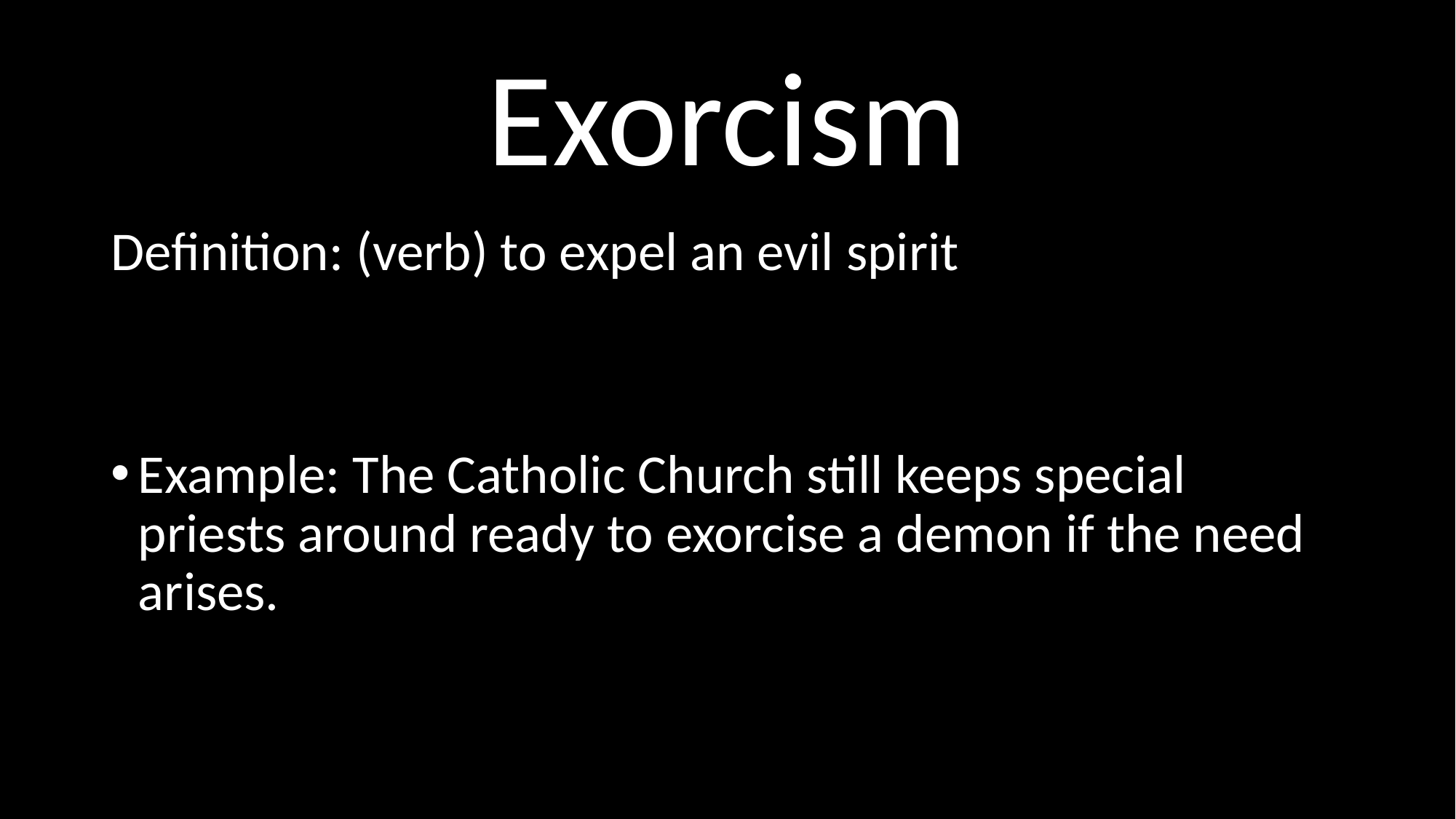

# Exorcism
Definition: (verb) to expel an evil spirit

Example: The Catholic Church still keeps special priests around ready to exorcise a demon if the need arises.